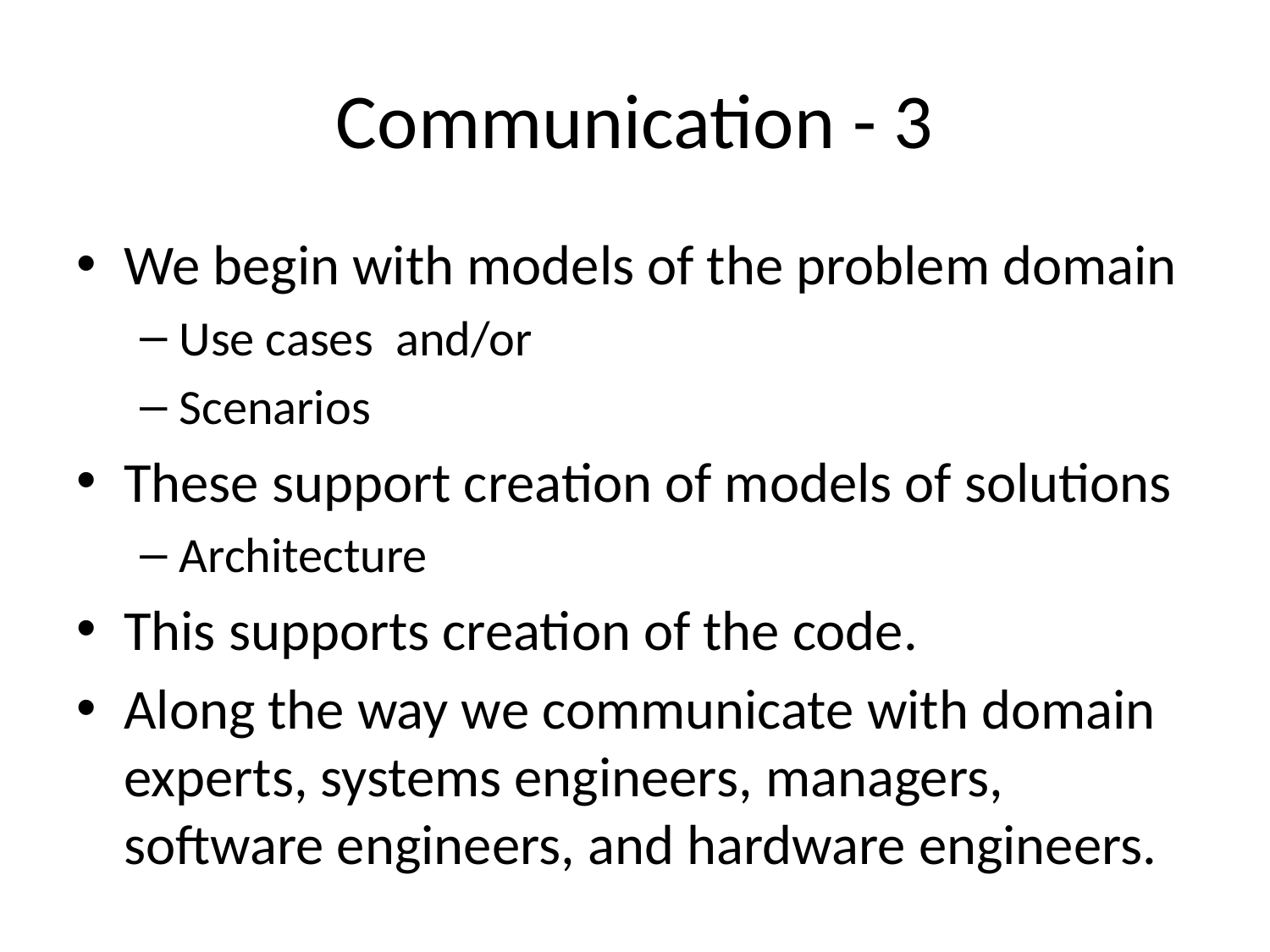

# Communication - 3
We begin with models of the problem domain
Use cases  and/or
Scenarios
These support creation of models of solutions
Architecture
This supports creation of the code.
Along the way we communicate with domain experts, systems engineers, managers, software engineers, and hardware engineers.